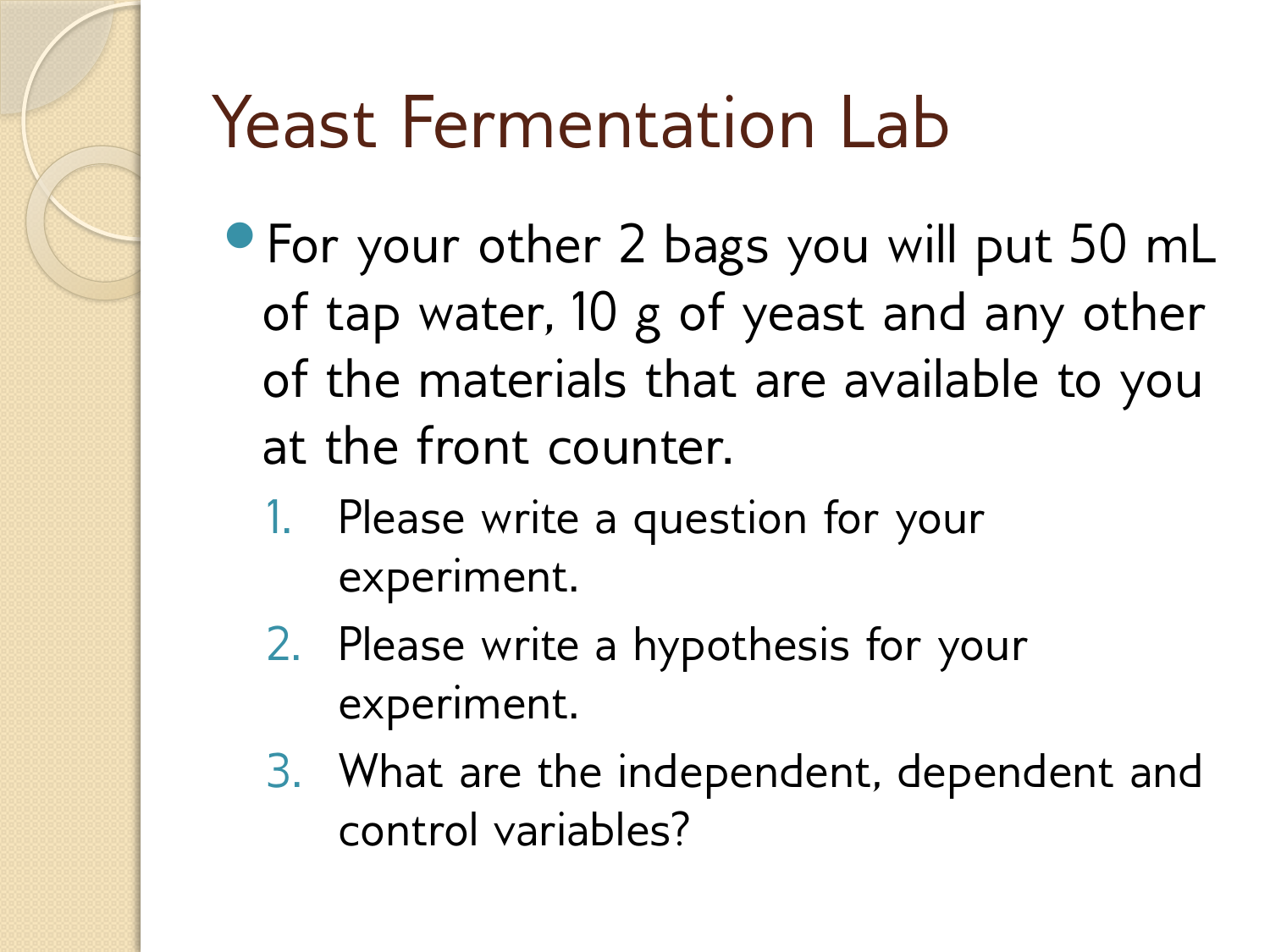

# Yeast Fermentation Lab
For your other 2 bags you will put 50 mL of tap water, 10 g of yeast and any other of the materials that are available to you at the front counter.
Please write a question for your experiment.
Please write a hypothesis for your experiment.
What are the independent, dependent and control variables?